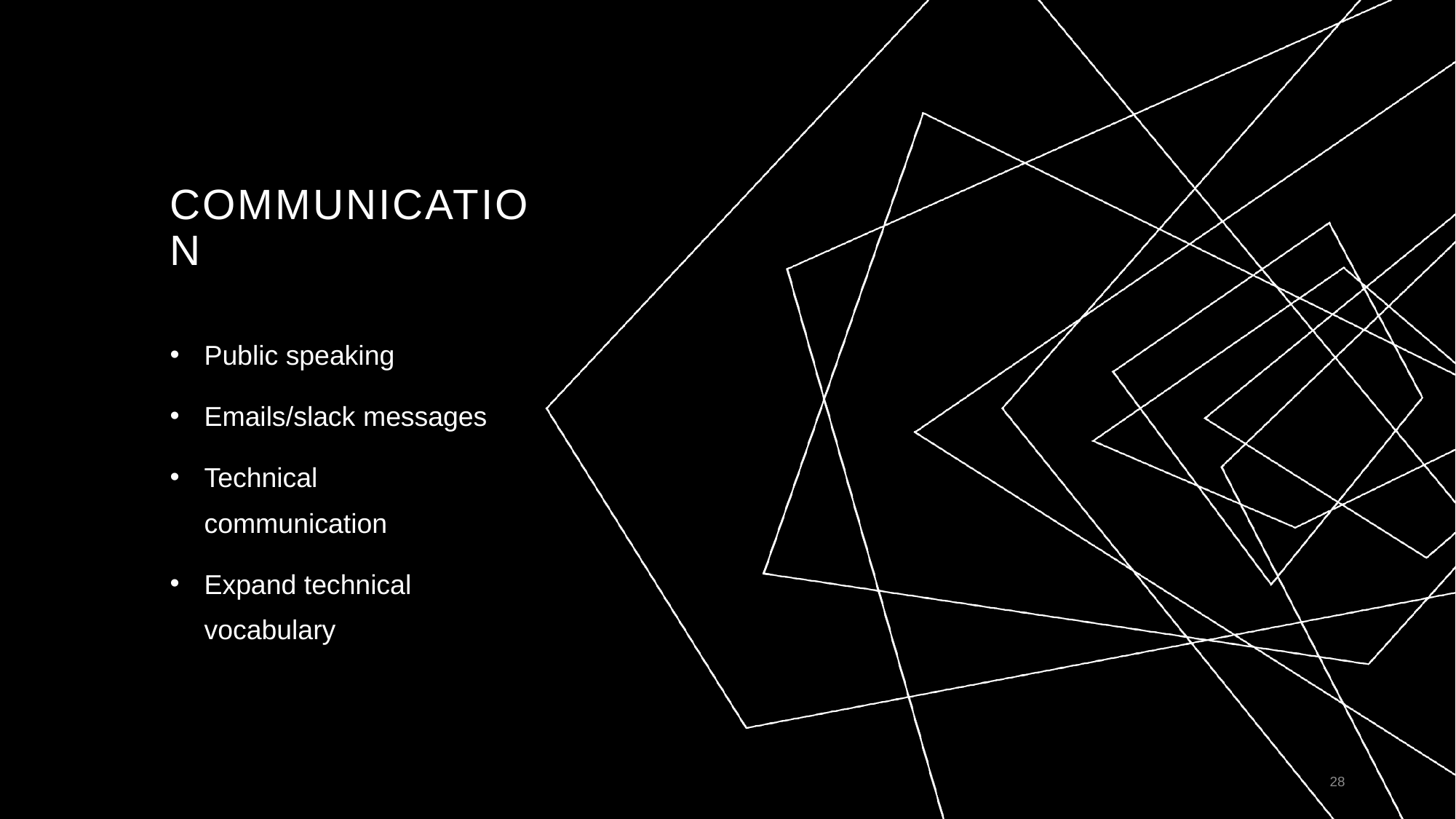

# Communication
Public speaking
Emails/slack messages
Technical communication
Expand technical vocabulary
28